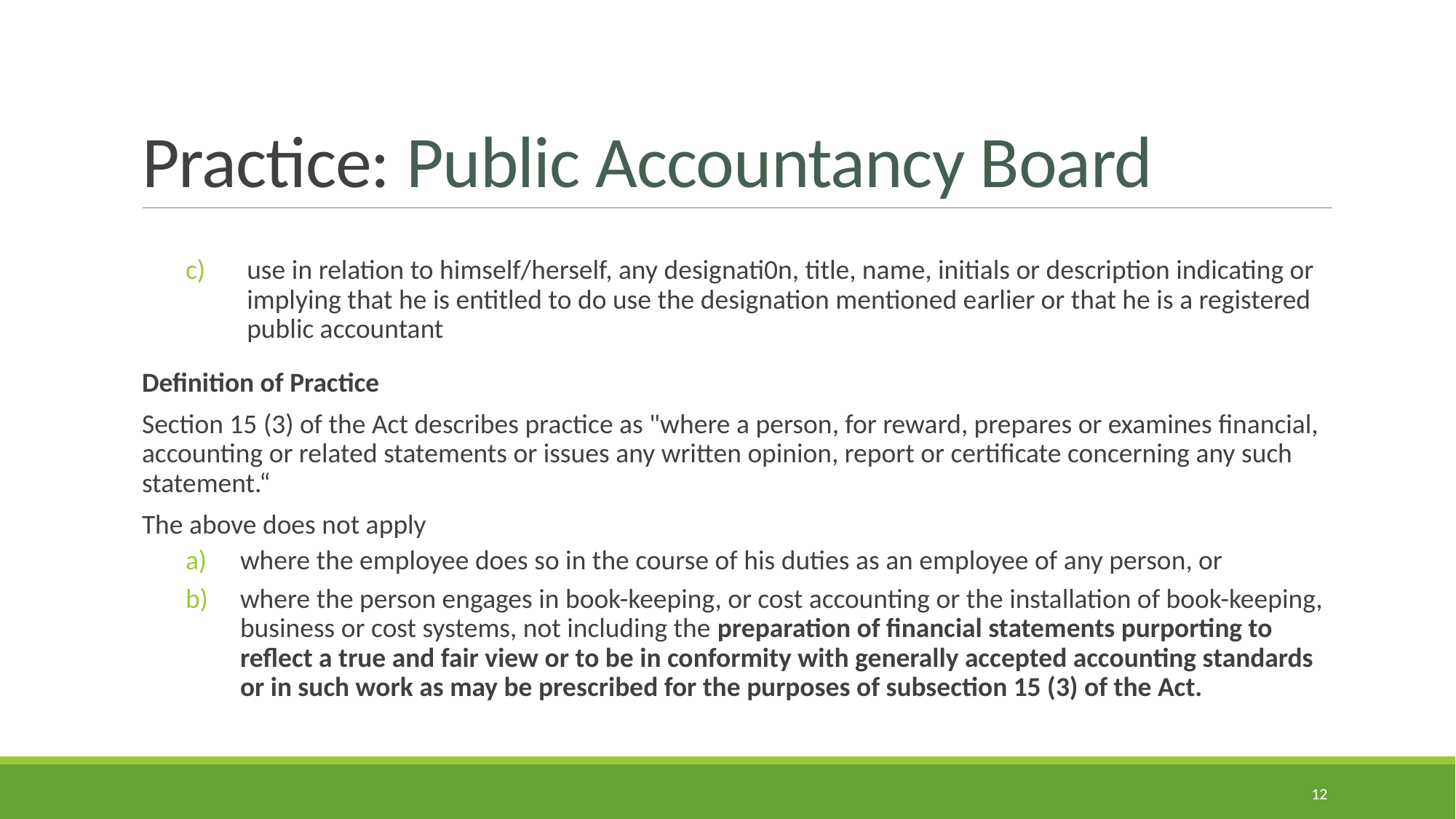

# Practice: Public Accountancy Board
use in relation to himself/herself, any designati0n, title, name, initials or description indicating or implying that he is entitled to do use the designation mentioned earlier or that he is a registered public accountant
Definition of Practice
Section 15 (3) of the Act describes practice as "where a person, for reward, prepares or examines financial, accounting or related statements or issues any written opinion, report or certificate concerning any such statement.“
The above does not apply
where the employee does so in the course of his duties as an employee of any person, or
where the person engages in book-keeping, or cost accounting or the installation of book-keeping, business or cost systems, not including the preparation of financial statements purporting to reflect a true and fair view or to be in conformity with generally accepted accounting standards or in such work as may be prescribed for the purposes of subsection 15 (3) of the Act.

12